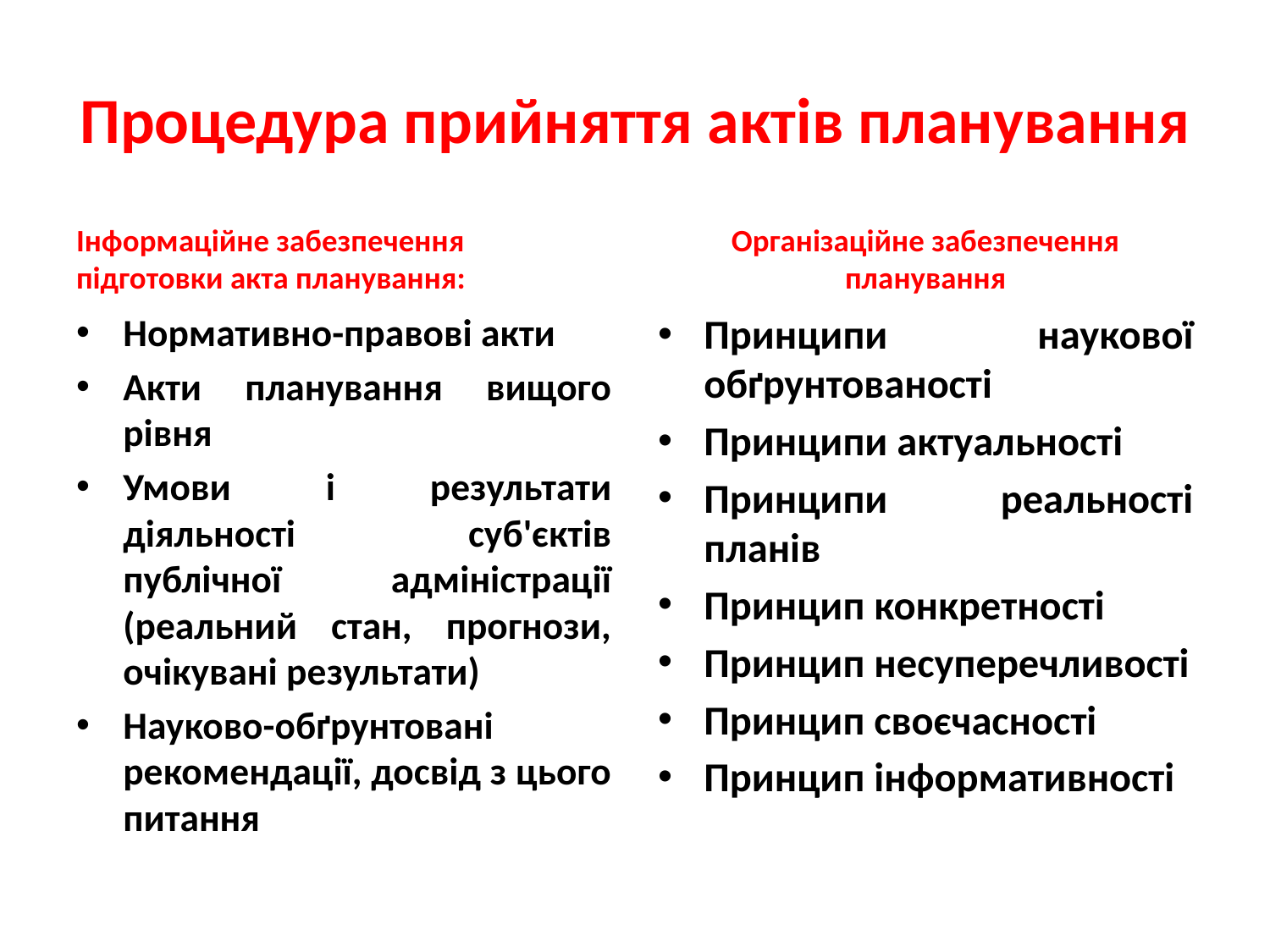

# Процедура прийняття актів планування
Інформаційне забезпечення підготовки акта планування:
Організаційне забезпечення планування
Нормативно-правові акти
Акти планування вищого рівня
Умови і результати діяльності суб'єктів публічної адміністрації (реальний стан, прогнози, очікувані результати)
Науково-обґрунтовані рекомендації, досвід з цього питання

Принципи наукової обґрунтованості
Принципи актуальності
Принципи реальності планів
Принцип конкретності
Принцип несуперечливості
Принцип своєчасності
Принцип інформативності